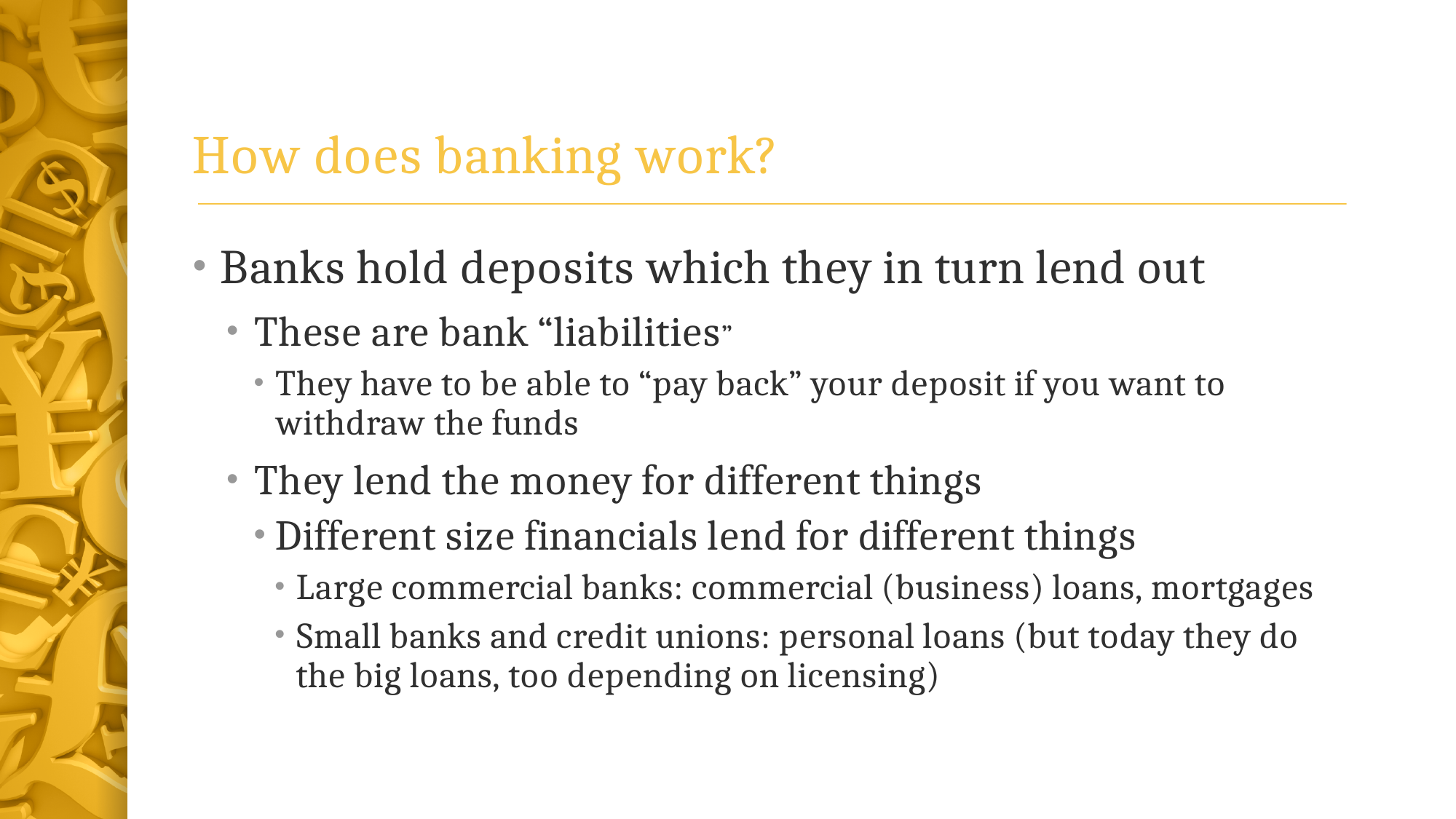

# How does banking work?
Banks hold deposits which they in turn lend out
These are bank “liabilities”
They have to be able to “pay back” your deposit if you want to withdraw the funds
They lend the money for different things
Different size financials lend for different things
Large commercial banks: commercial (business) loans, mortgages
Small banks and credit unions: personal loans (but today they do the big loans, too depending on licensing)